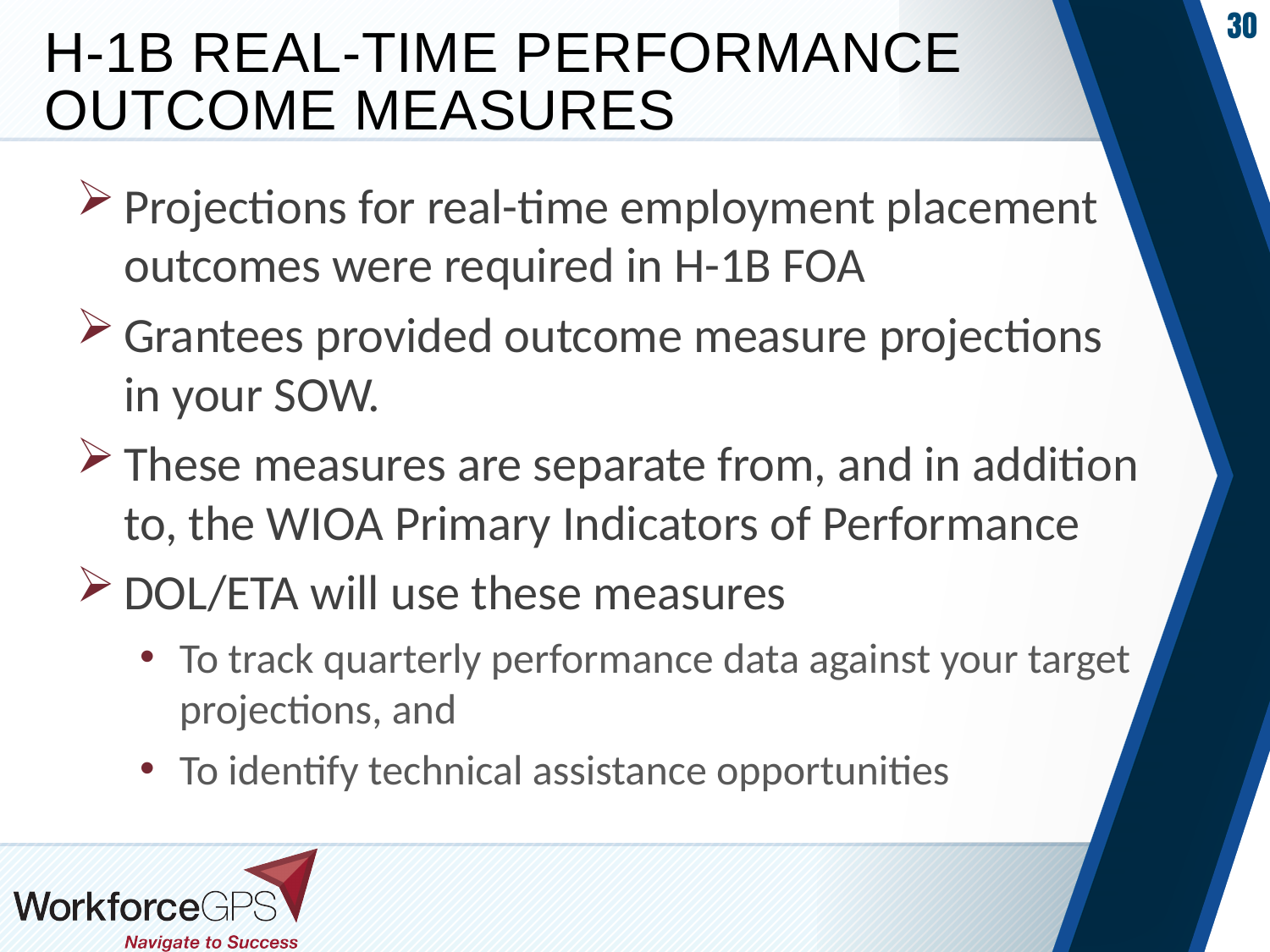

# H-1b Real-Time Performance Outcome Measures
Projections for real-time employment placement outcomes were required in H-1B FOA
Grantees provided outcome measure projections  in your SOW.
These measures are separate from, and in addition to, the WIOA Primary Indicators of Performance
DOL/ETA will use these measures
To track quarterly performance data against your target projections, and
To identify technical assistance opportunities